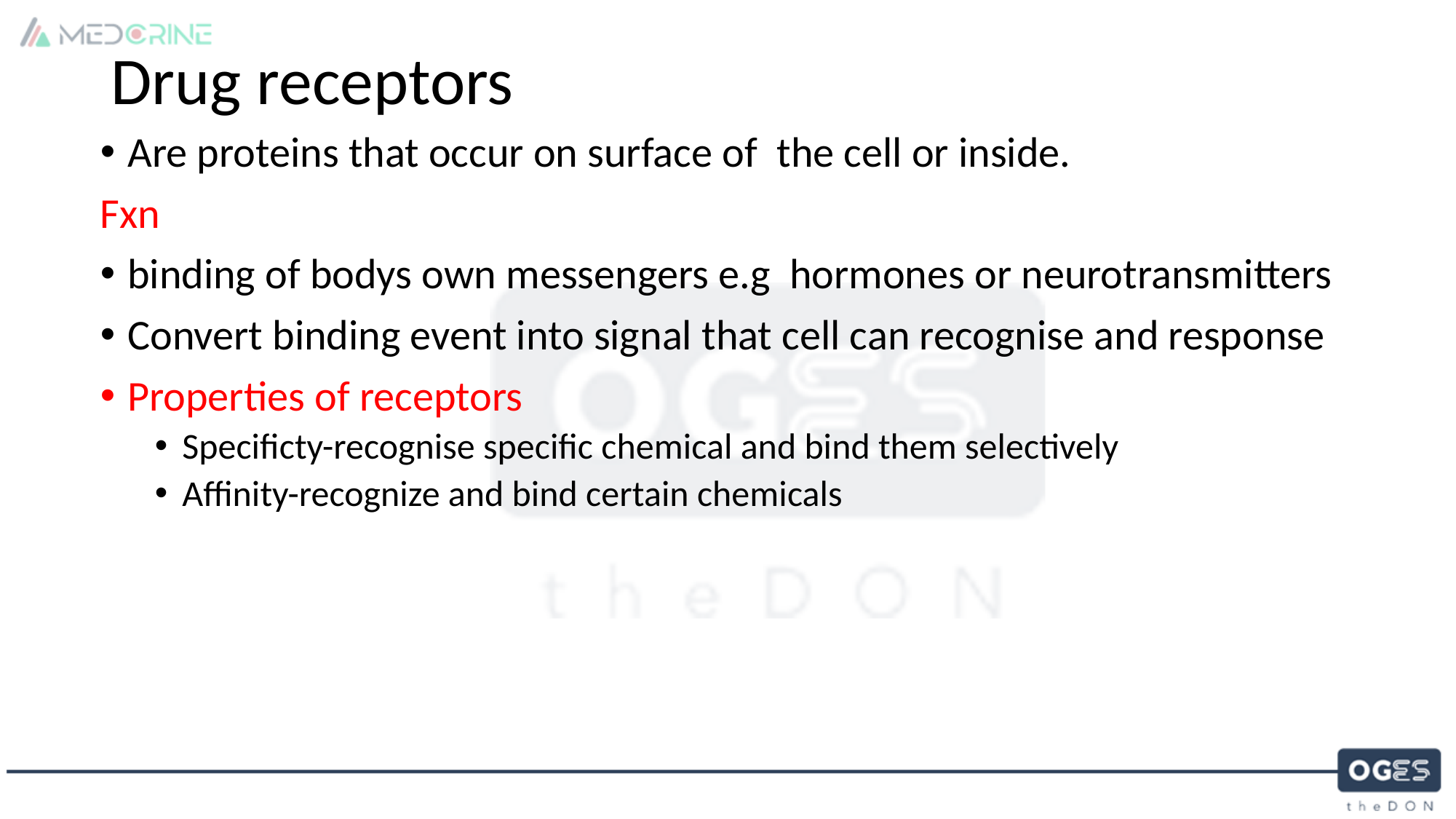

# Drug receptors
Are proteins that occur on surface of  the cell or inside.
Fxn
binding of bodys own messengers e.g  hormones or neurotransmitters
Convert binding event into signal that cell can recognise and response
Properties of receptors
Specificty-recognise specific chemical and bind them selectively
Affinity-recognize and bind certain chemicals